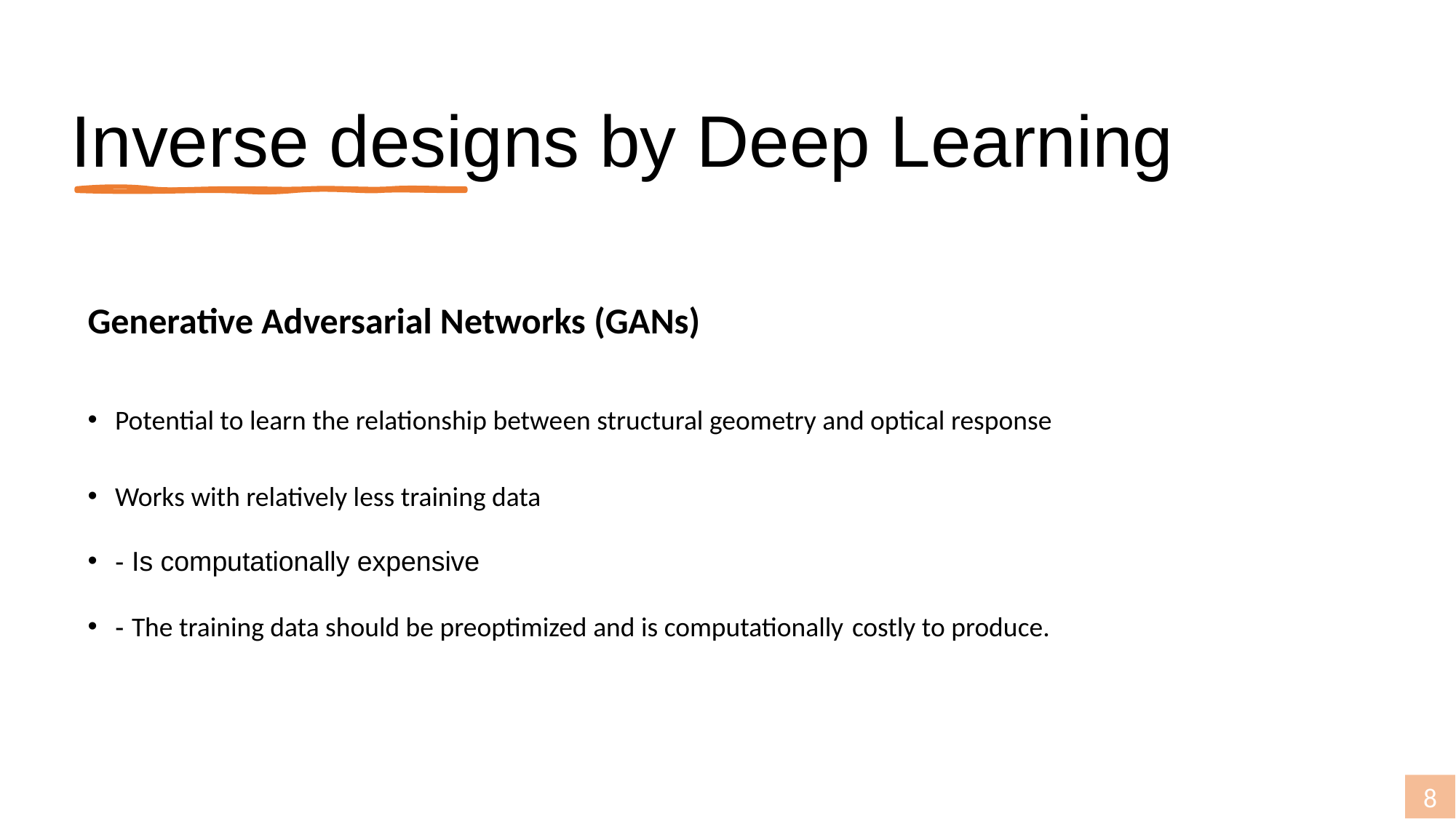

# Inverse designs by Deep Learning

Generative Adversarial Networks (GANs)

Potential to learn the relationship between structural geometry and optical response
Works with relatively less training data
- Is computationally expensive
- The training data should be preoptimized and is computationally costly to produce.

8